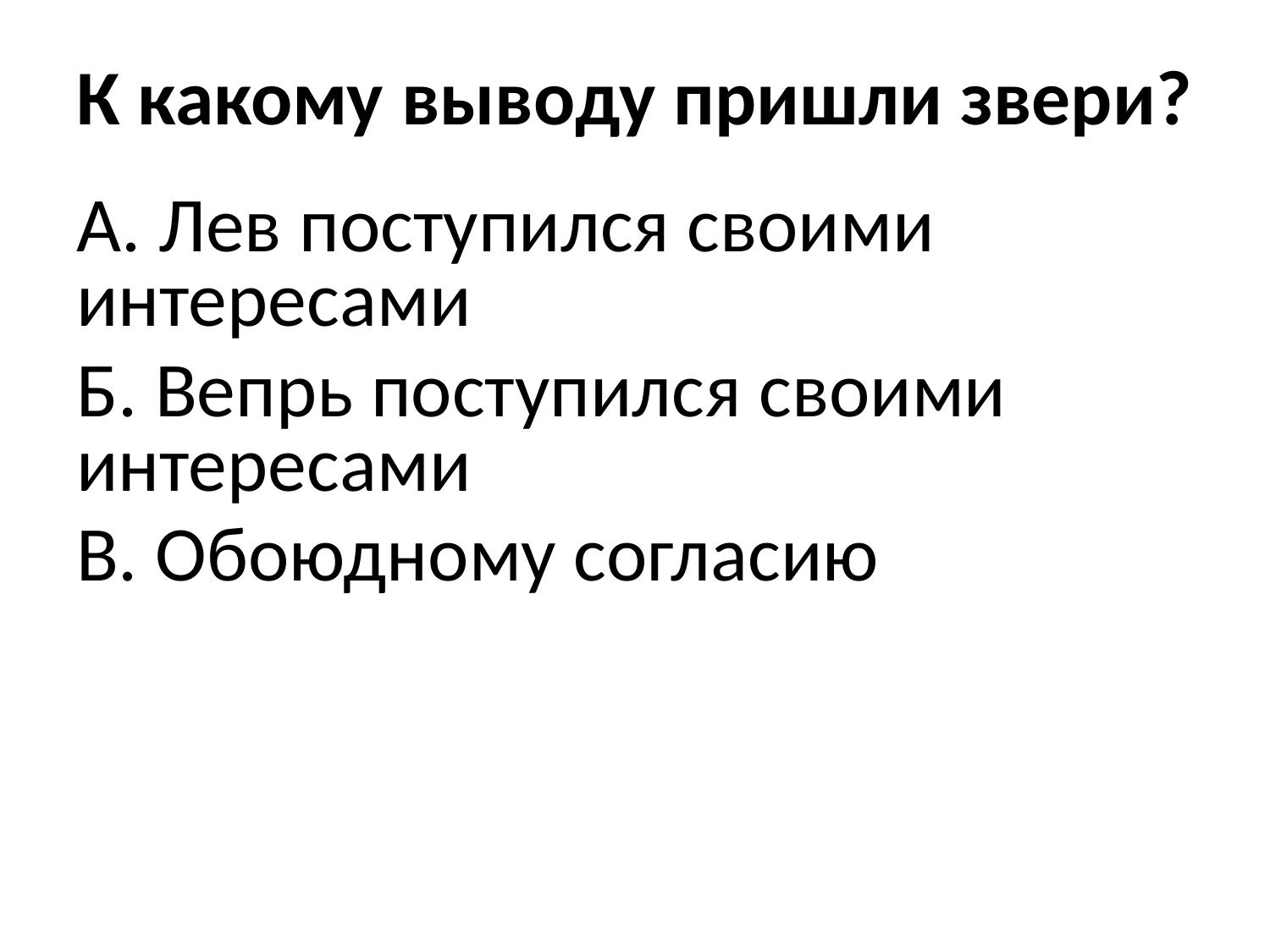

# К какому выводу пришли звери?
А. Лев поступился своими интересами
Б. Вепрь поступился своими интересами
В. Обоюдному согласию